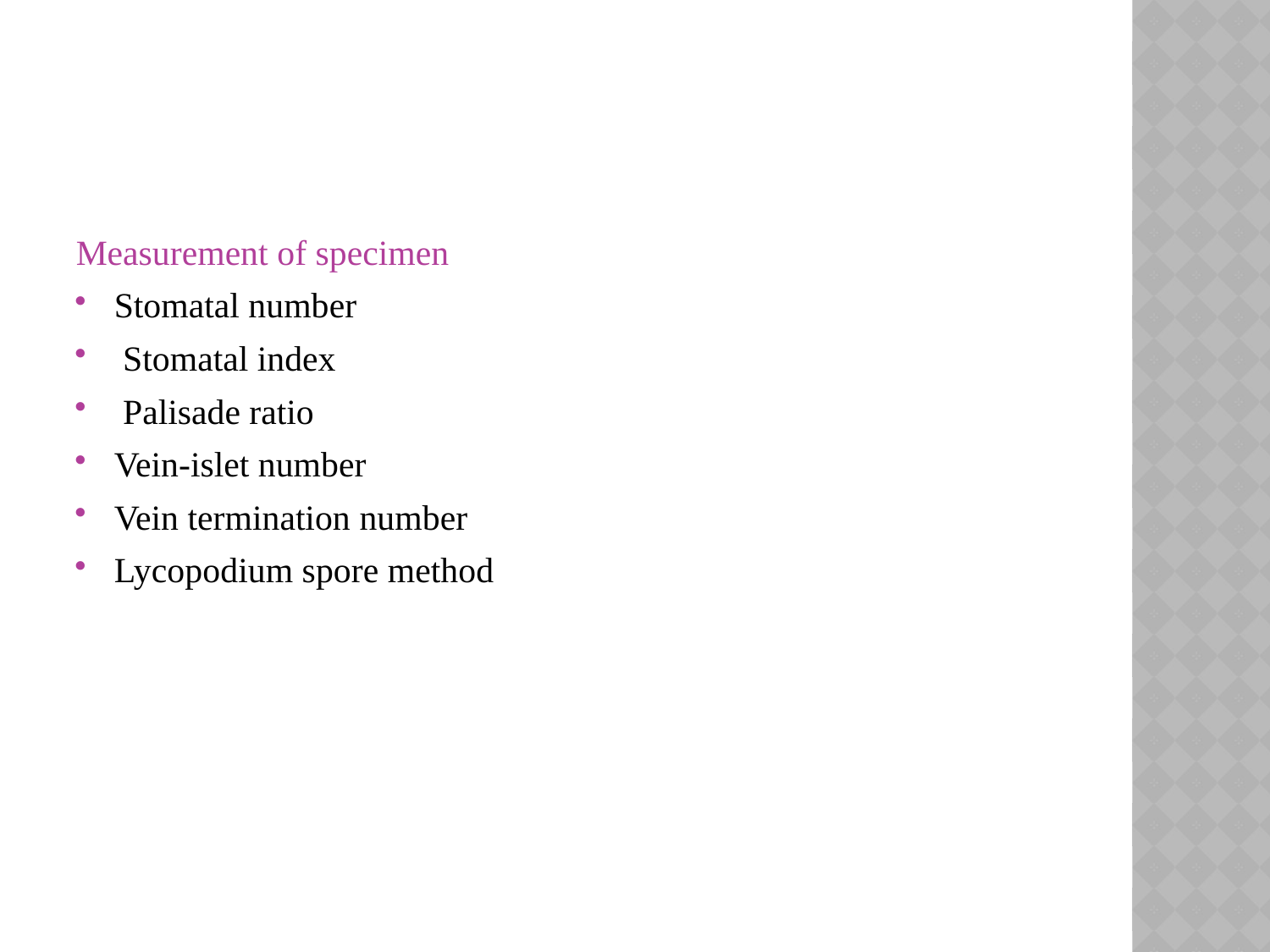

Measurement of specimen
Stomatal number
 Stomatal index
 Palisade ratio
Vein-islet number
Vein termination number
Lycopodium spore method